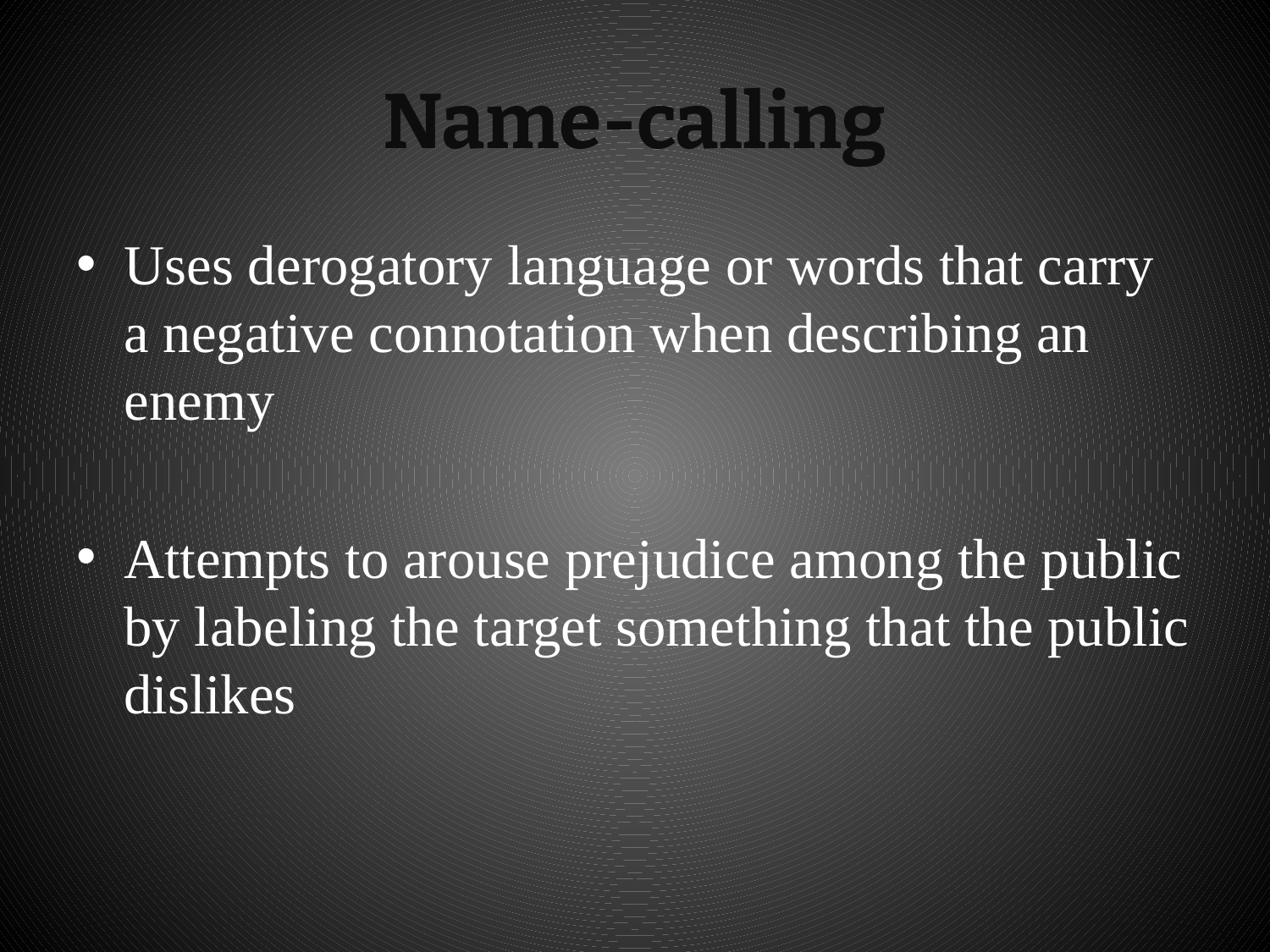

# Name-calling
Uses derogatory language or words that carry a negative connotation when describing an enemy

Attempts to arouse prejudice among the public by labeling the target something that the public dislikes